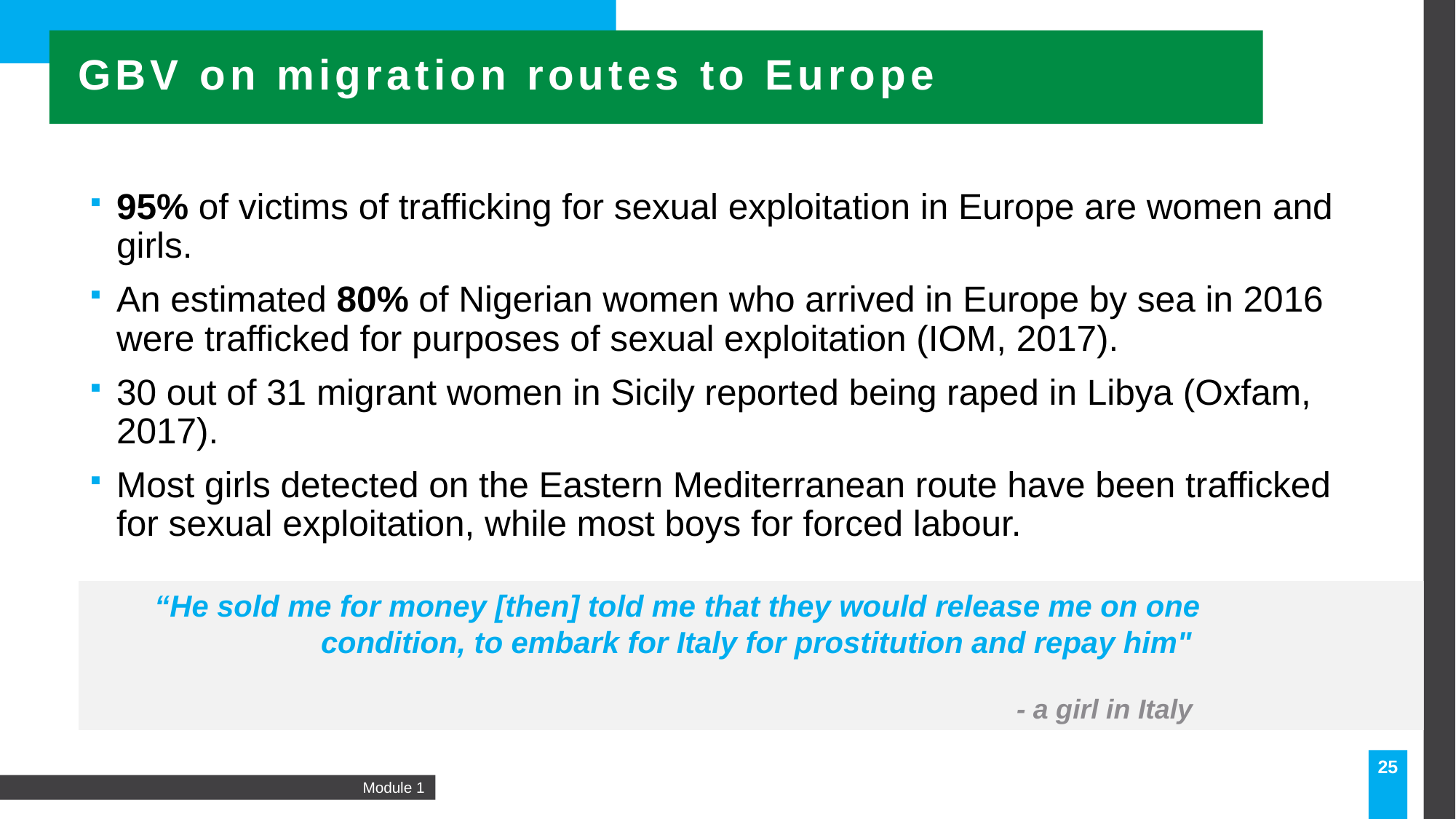

GBV on migration routes to Europe
95% of victims of trafficking for sexual exploitation in Europe are women and girls.
An estimated 80% of Nigerian women who arrived in Europe by sea in 2016 were trafficked for purposes of sexual exploitation (IOM, 2017).
30 out of 31 migrant women in Sicily reported being raped in Libya (Oxfam, 2017).
Most girls detected on the Eastern Mediterranean route have been trafficked for sexual exploitation, while most boys for forced labour.

“He sold me for money [then] told me that they would release me on one condition, to embark for Italy for prostitution and repay him"
- a girl in Italy
25
Module 1